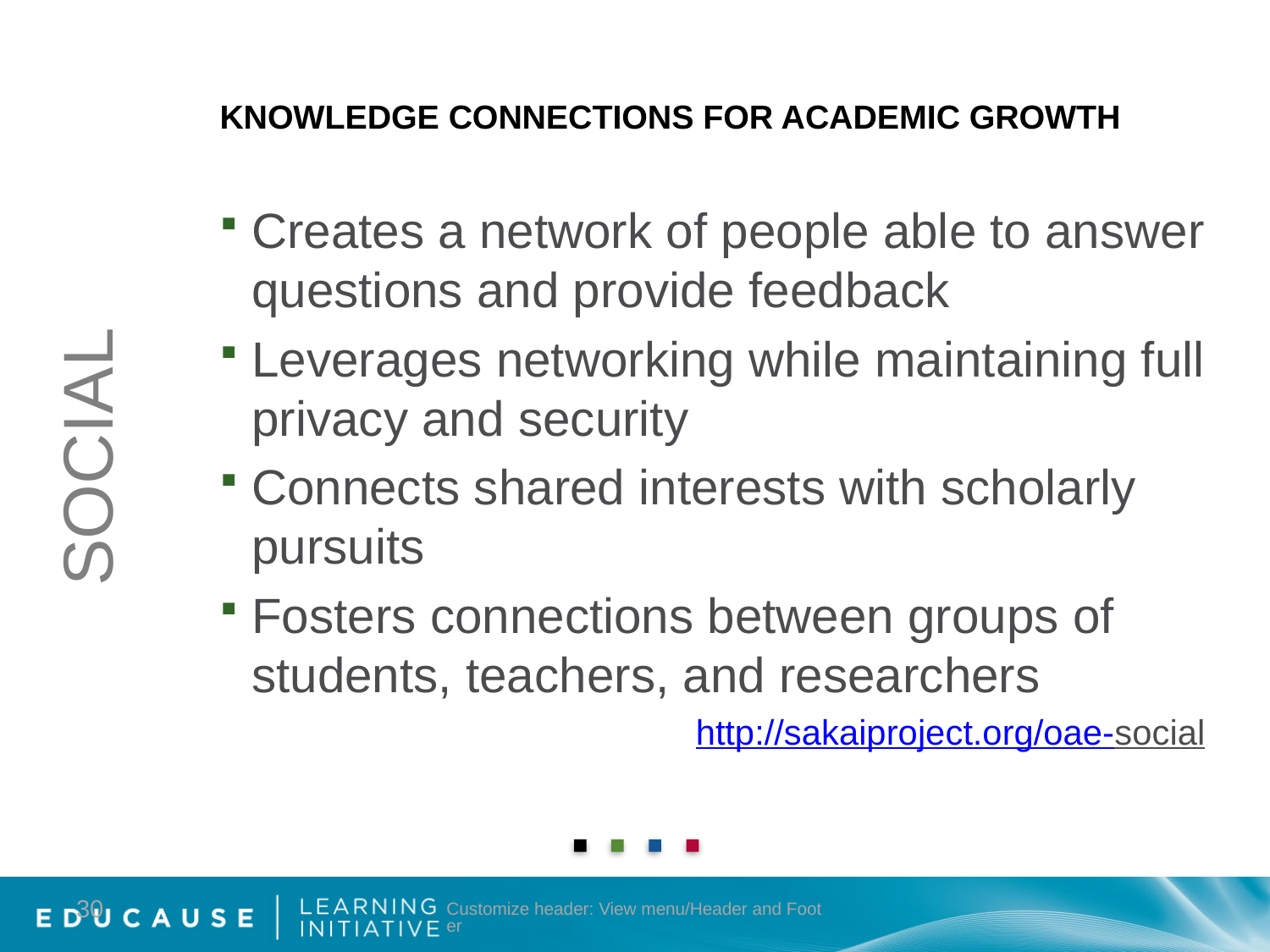

SOCIAL
# knowledge connections for academic growth
Creates a network of people able to answer questions and provide feedback
Leverages networking while maintaining full privacy and security
Connects shared interests with scholarly pursuits
Fosters connections between groups of students, teachers, and researchers
http://sakaiproject.org/oae-social
30
Customize header: View menu/Header and Footer